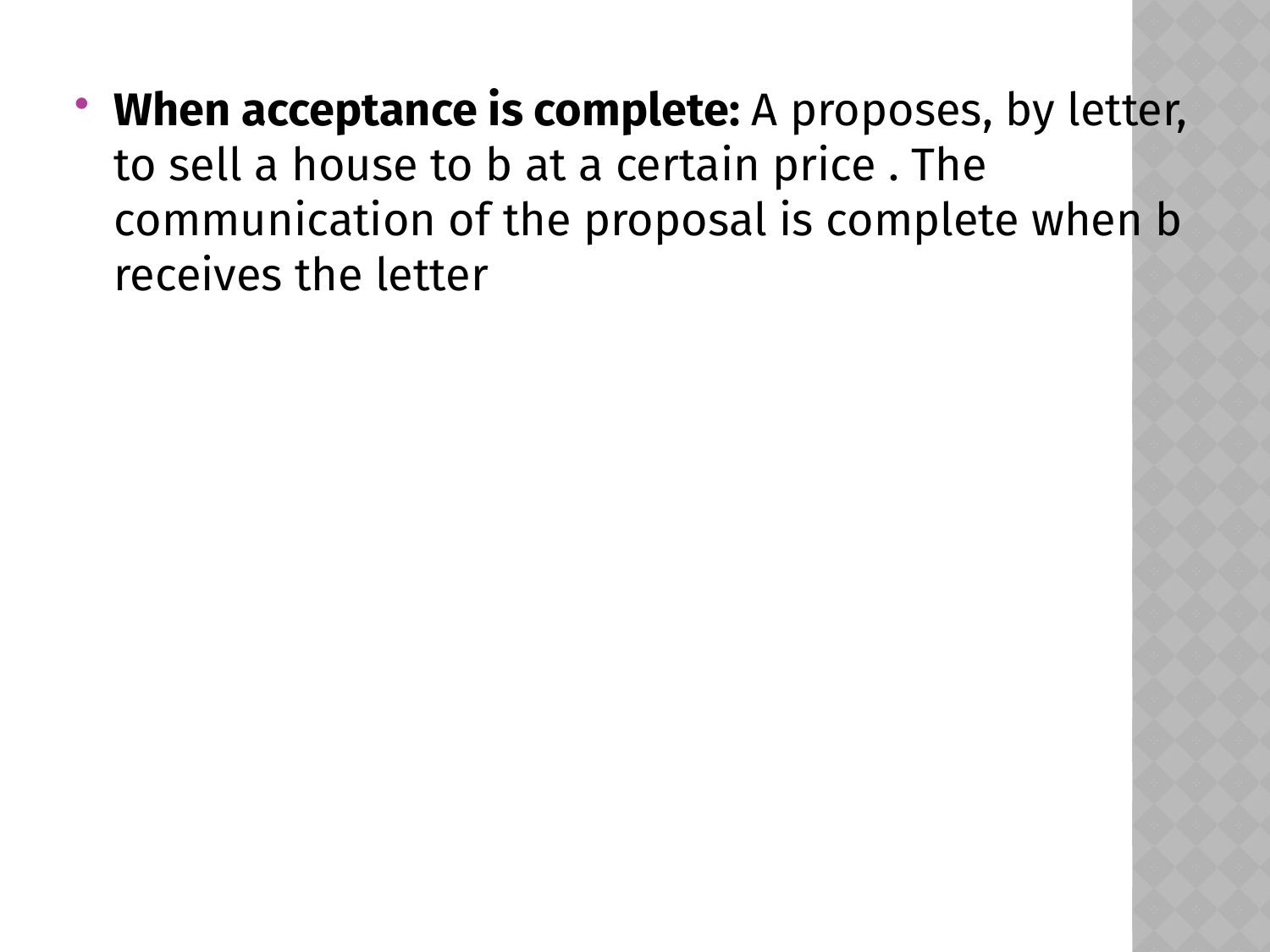

When acceptance is complete: A proposes, by letter, to sell a house to b at a certain price . The communication of the proposal is complete when b receives the letter